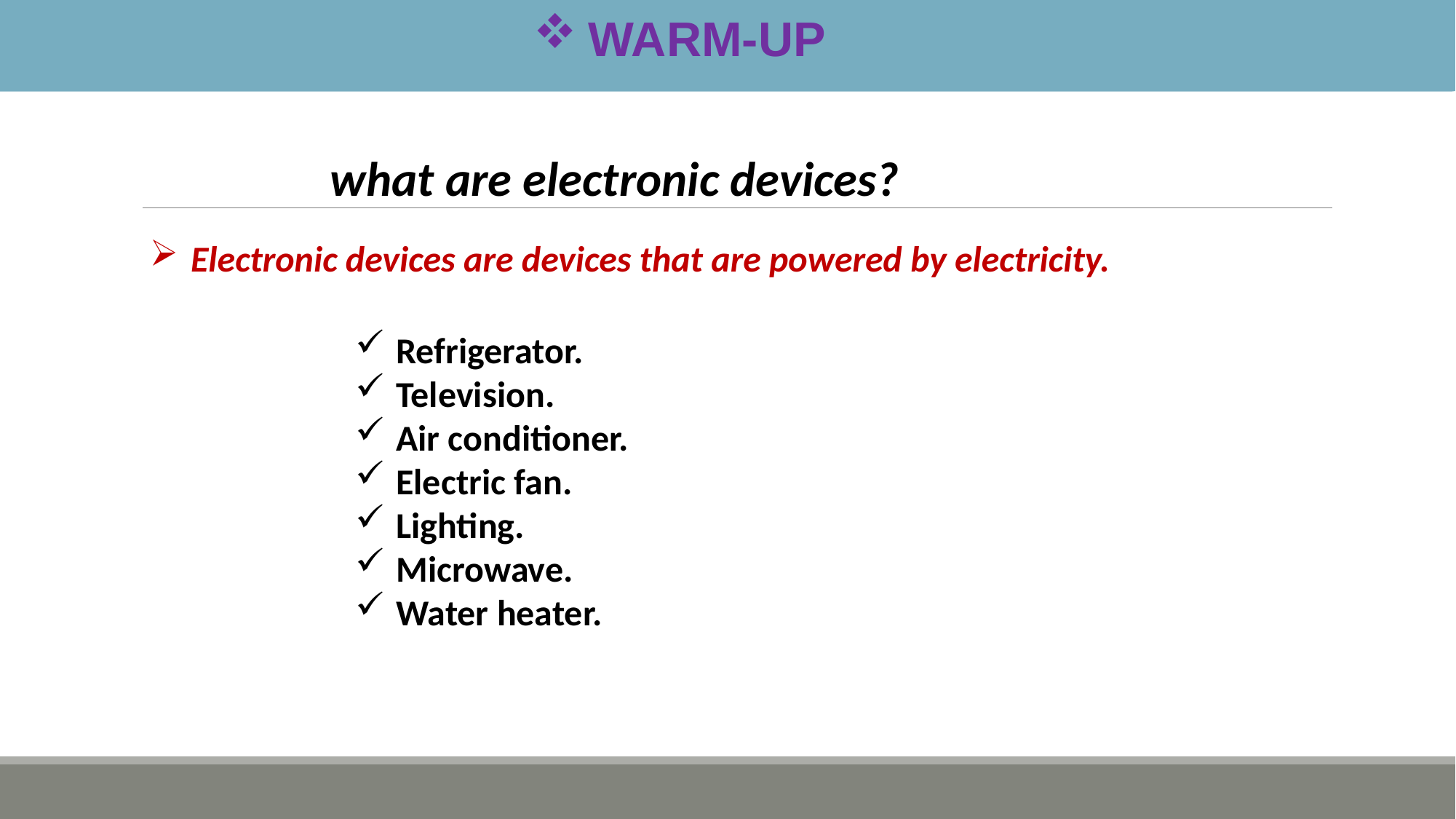

WARM-UP
what are electronic devices?
Electronic devices are devices that are powered by electricity.
Refrigerator.
Television.
Air conditioner.
Electric fan.
Lighting.
Microwave.
Water heater.